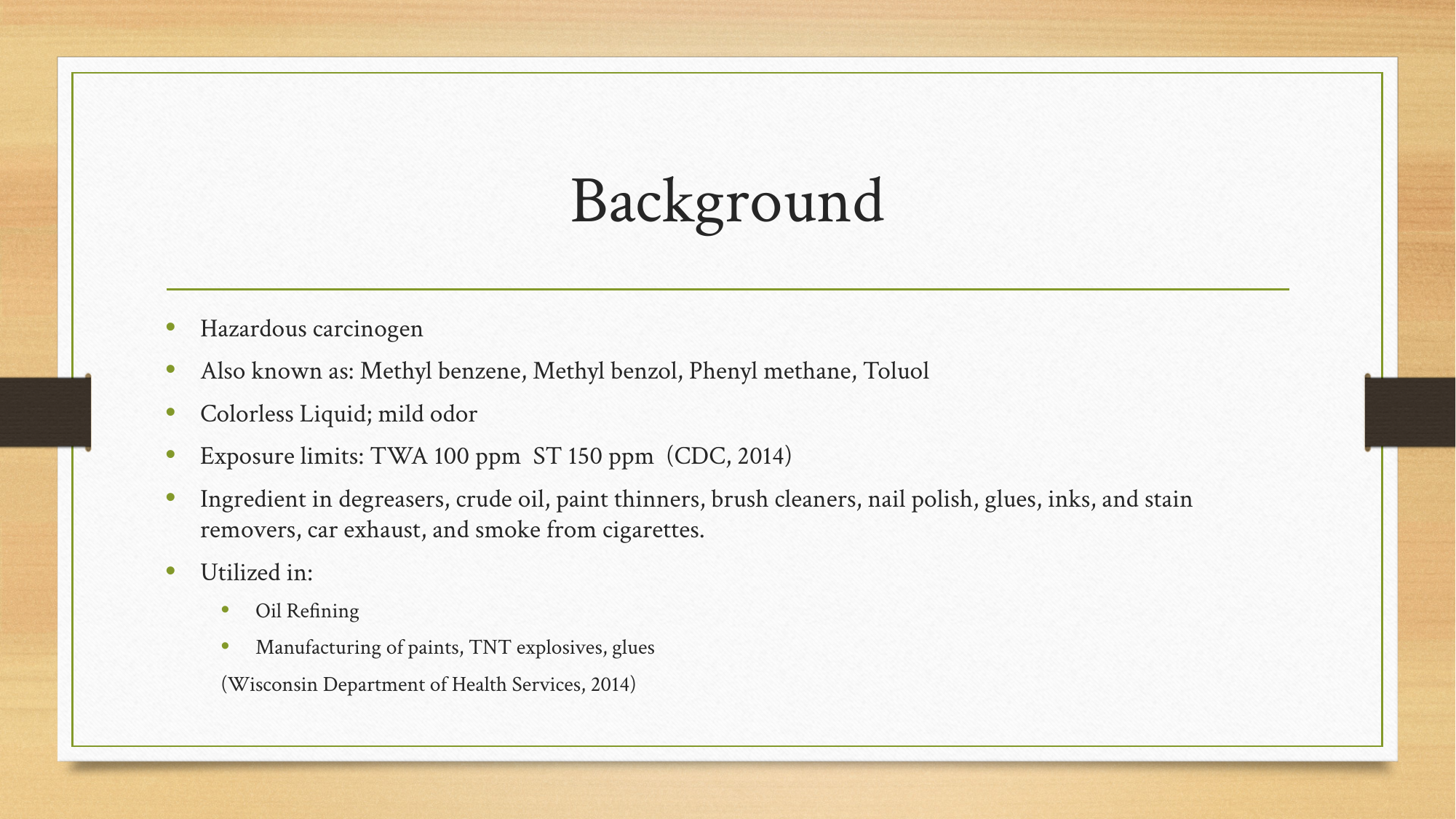

# Background
Hazardous carcinogen
Also known as: Methyl benzene, Methyl benzol, Phenyl methane, Toluol
Colorless Liquid; mild odor
Exposure limits: TWA 100 ppm  ST 150 ppm  (CDC, 2014)
Ingredient in degreasers, crude oil, paint thinners, brush cleaners, nail polish, glues, inks, and stain removers, car exhaust, and smoke from cigarettes.
Utilized in:
Oil Refining
Manufacturing of paints, TNT explosives, glues
(Wisconsin Department of Health Services, 2014)